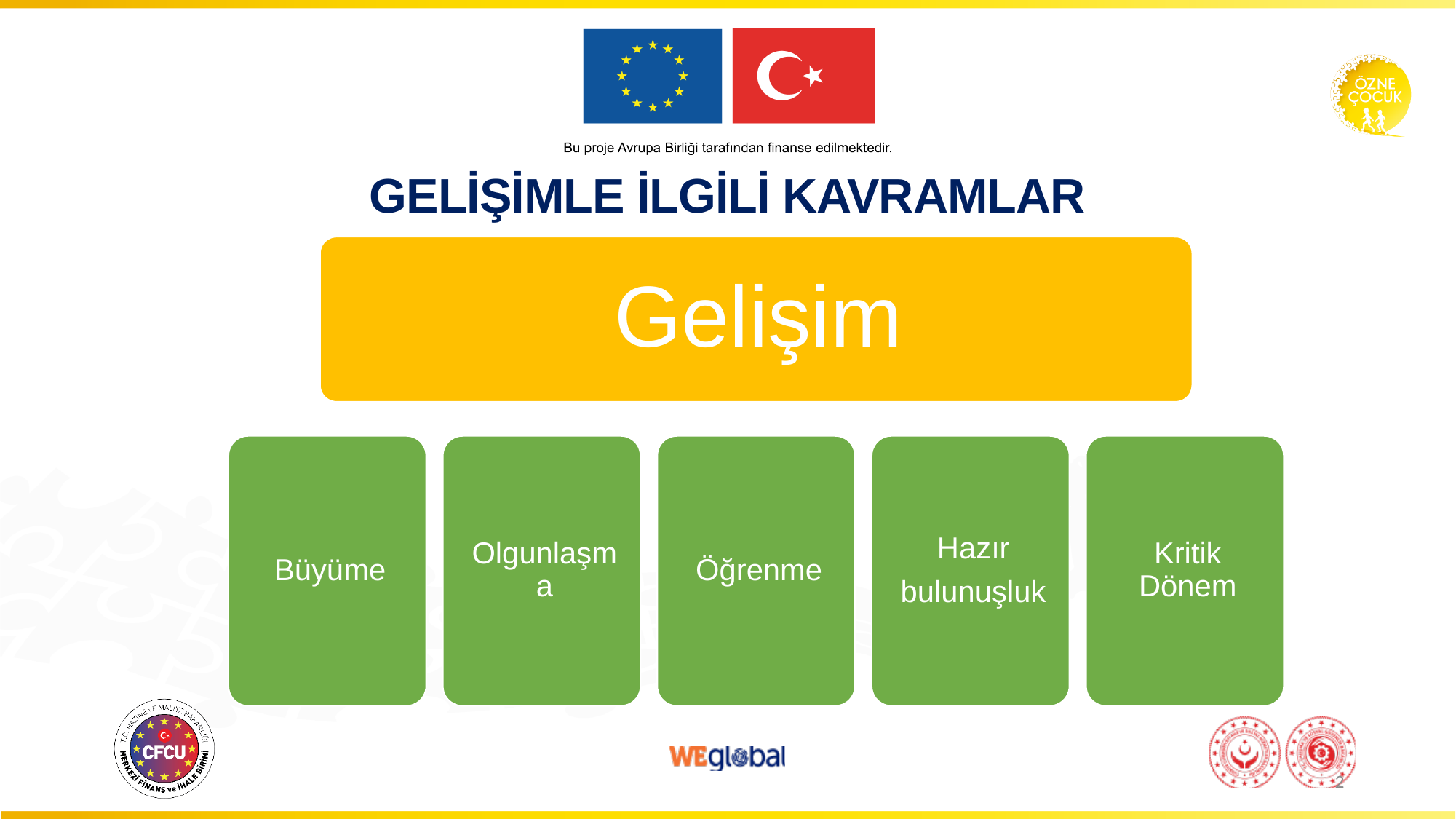

# GELİŞİMLE İLGİLİ KAVRAMLAR
Gelişim
Büyüme
Olgunlaşma
Öğrenme
Hazır
bulunuşluk
Kritik Dönem
2